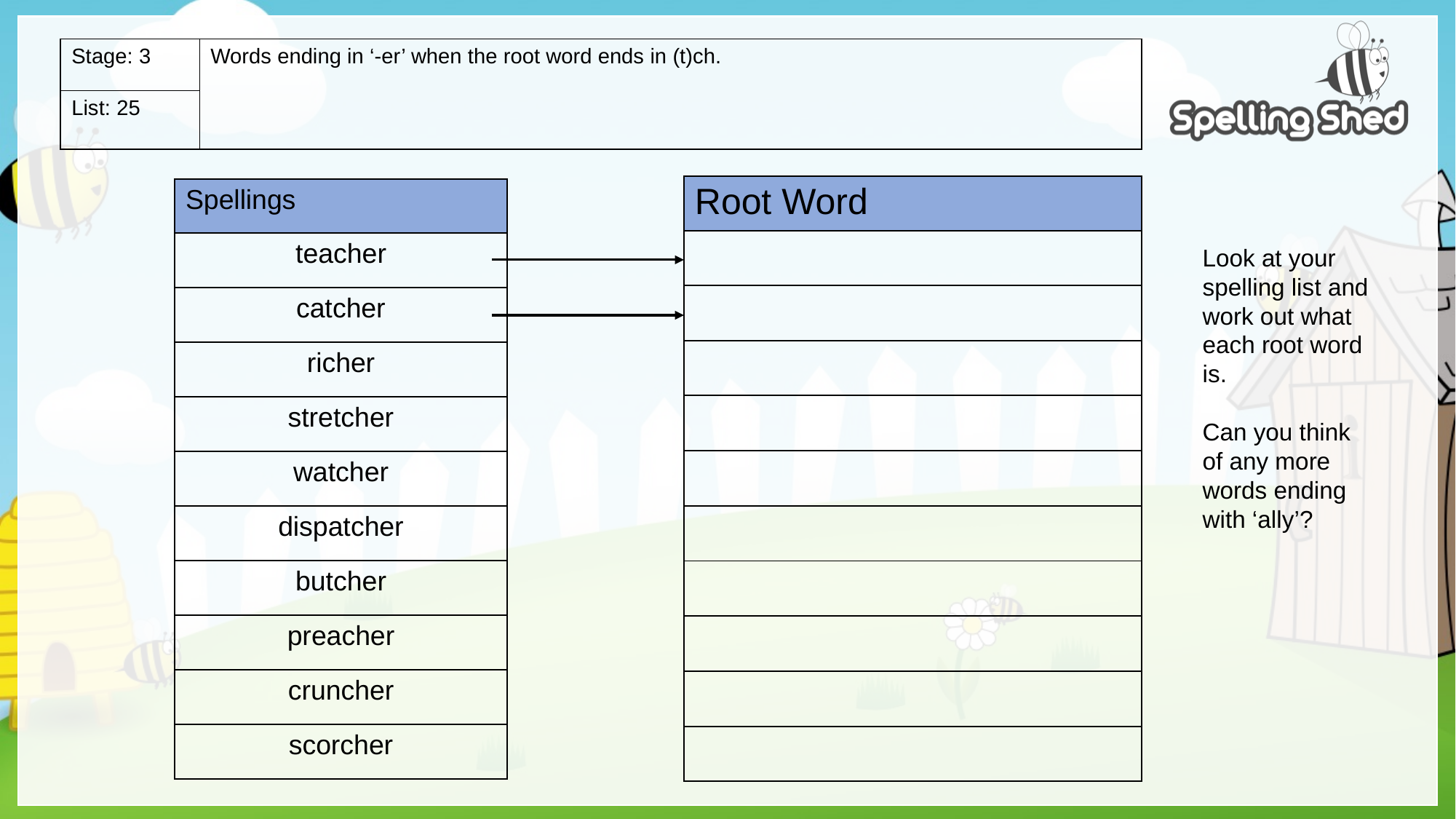

| Stage: 3 | Words ending in ‘-er’ when the root word ends in (t)ch. |
| --- | --- |
| List: 25 |  |
| Root Word |
| --- |
|  |
|  |
|  |
|  |
|  |
|  |
|  |
|  |
|  |
|  |
| Spellings |
| --- |
| teacher |
| catcher |
| richer |
| stretcher |
| watcher |
| dispatcher |
| butcher |
| preacher |
| cruncher |
| scorcher |
Look at your spelling list and work out what each root word is.

Can you think of any more words ending with ‘ally’?